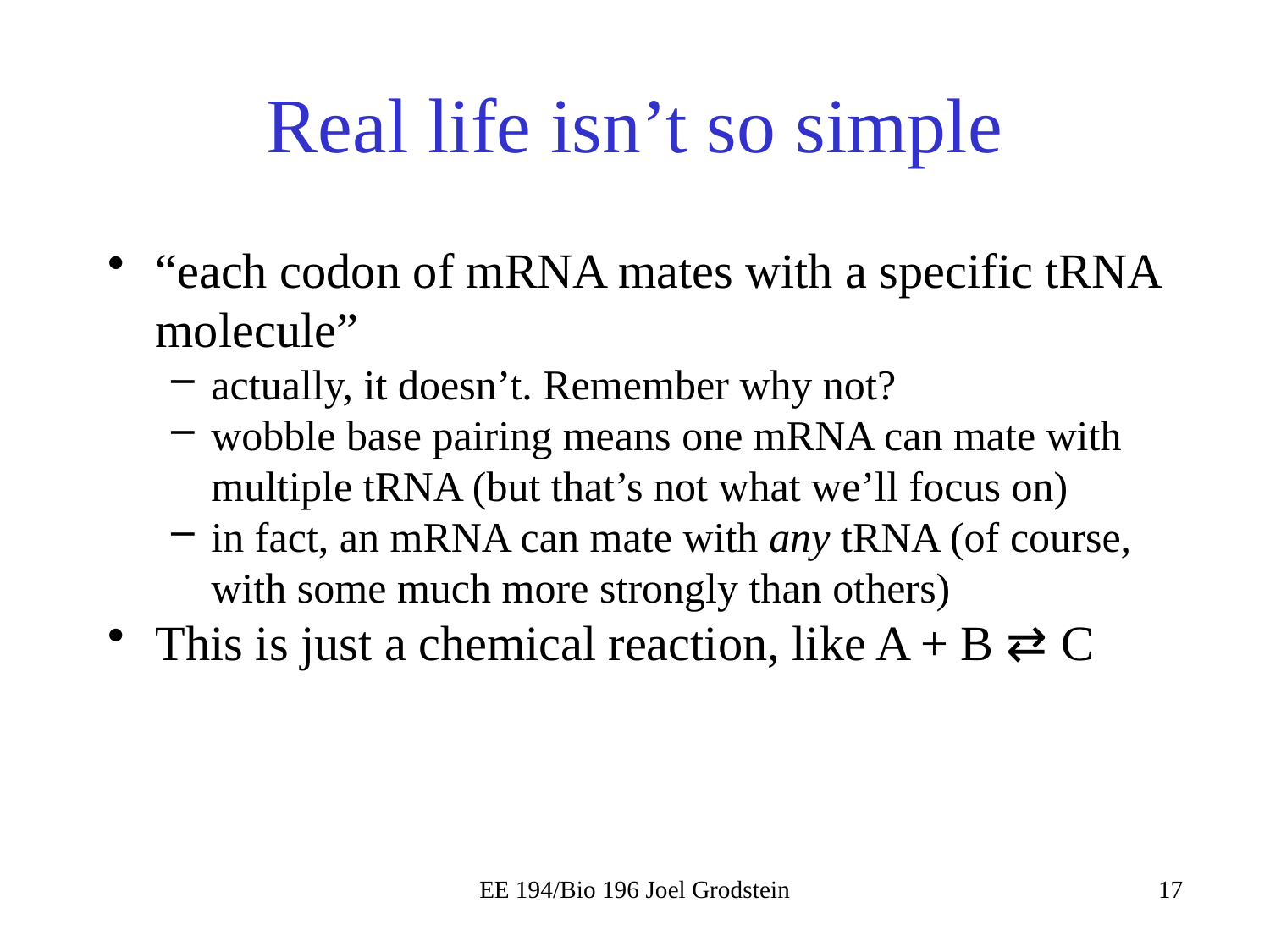

# Real life isn’t so simple
“each codon of mRNA mates with a specific tRNA molecule”
actually, it doesn’t. Remember why not?
wobble base pairing means one mRNA can mate with multiple tRNA (but that’s not what we’ll focus on)
in fact, an mRNA can mate with any tRNA (of course, with some much more strongly than others)
This is just a chemical reaction, like A + B ⇄ C

EE 194/Bio 196 Joel Grodstein